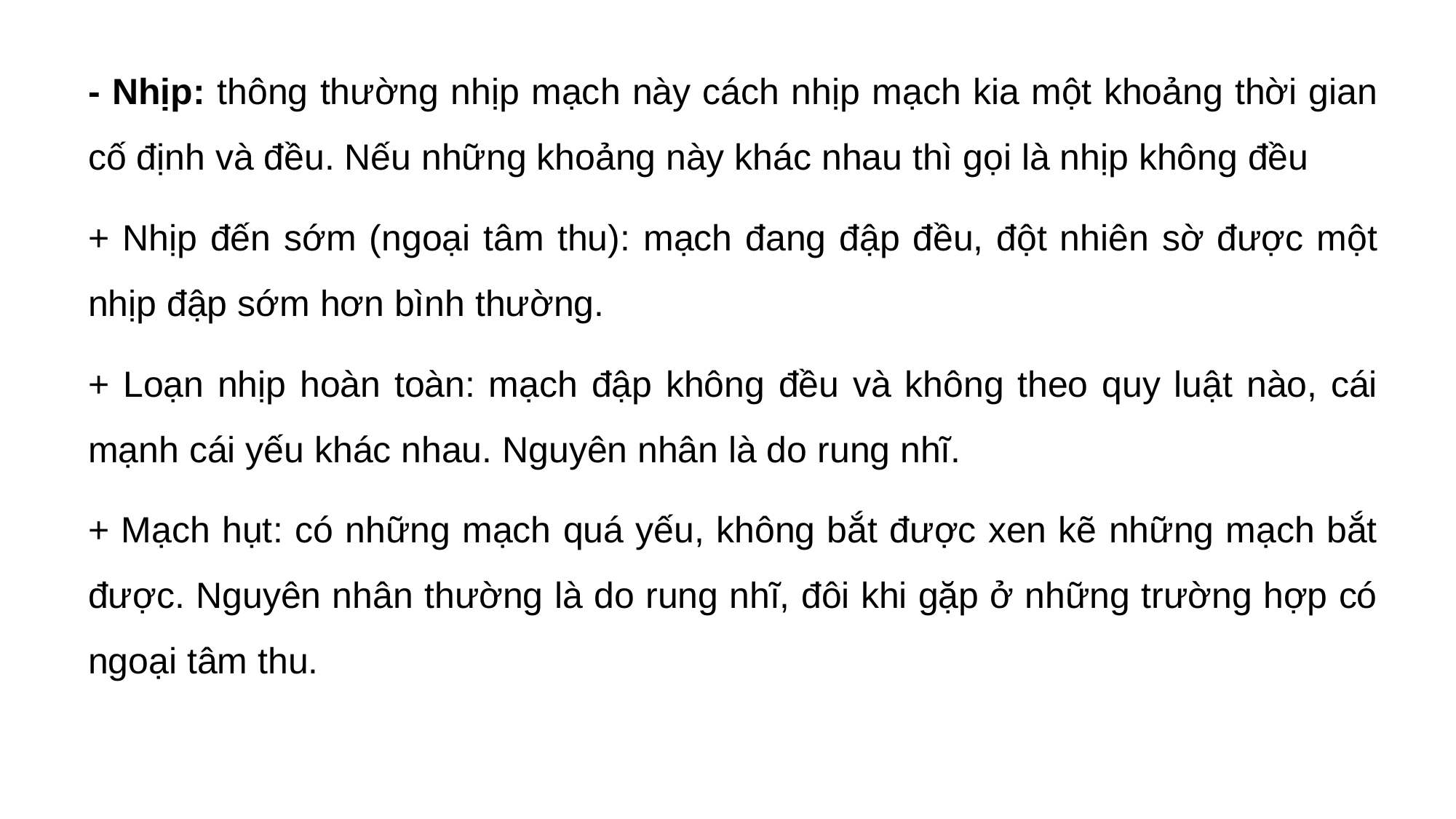

- Nhịp: thông thường nhịp mạch này cách nhịp mạch kia một khoảng thời gian cố định và đều. Nếu những khoảng này khác nhau thì gọi là nhịp không đều
+ Nhịp đến sớm (ngoại tâm thu): mạch đang đập đều, đột nhiên sờ được một nhịp đập sớm hơn bình thường.
+ Loạn nhịp hoàn toàn: mạch đập không đều và không theo quy luật nào, cái mạnh cái yếu khác nhau. Nguyên nhân là do rung nhĩ.
+ Mạch hụt: có những mạch quá yếu, không bắt được xen kẽ những mạch bắt được. Nguyên nhân thường là do rung nhĩ, đôi khi gặp ở những trường hợp có ngoại tâm thu.